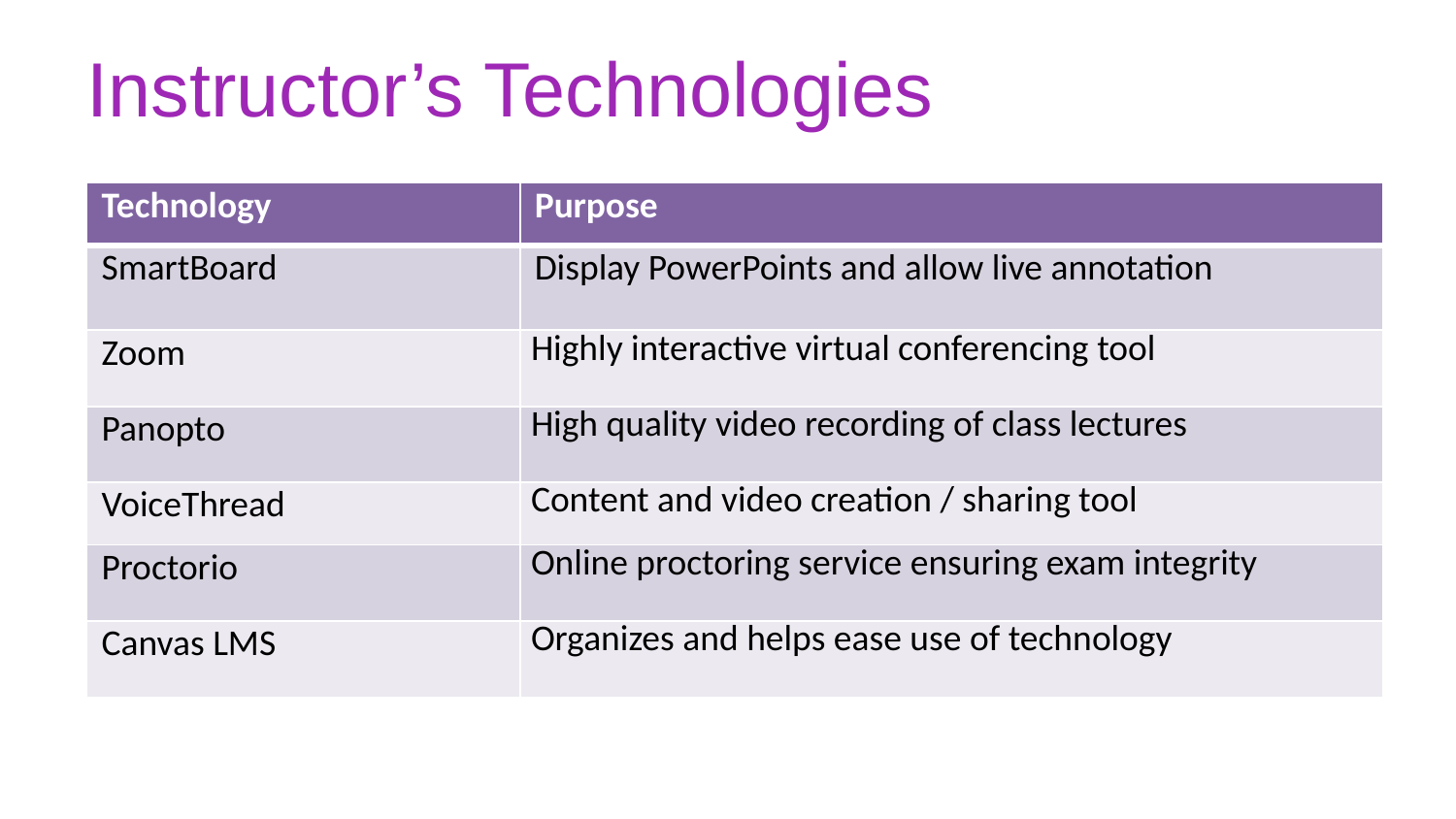

# Instructor’s Technologies
| Technology | Purpose |
| --- | --- |
| SmartBoard | Display PowerPoints and allow live annotation |
| Zoom | Highly interactive virtual conferencing tool |
| Panopto | High quality video recording of class lectures |
| VoiceThread | Content and video creation / sharing tool |
| Proctorio | Online proctoring service ensuring exam integrity |
| Canvas LMS | Organizes and helps ease use of technology |